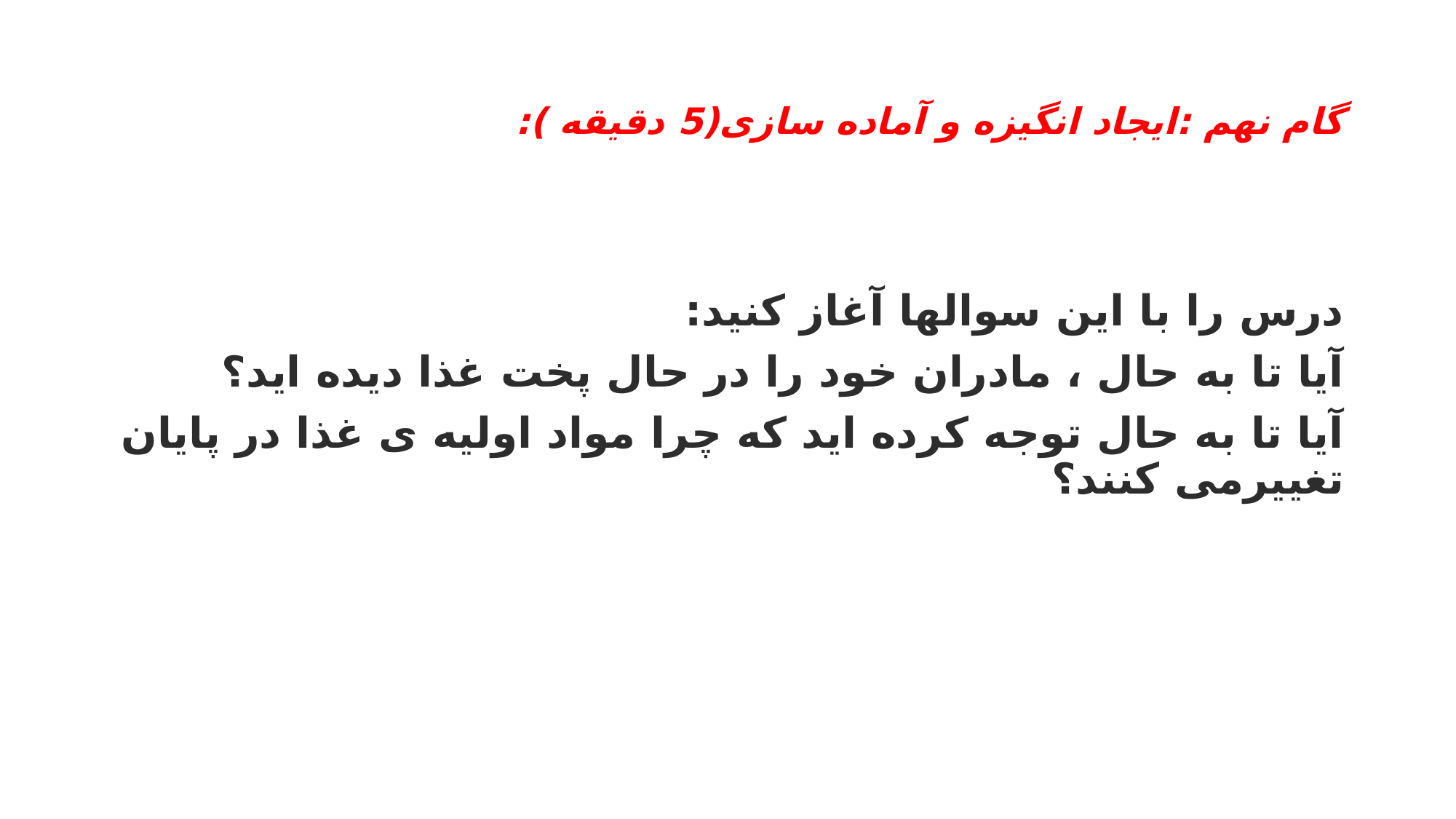

# گام نهم :ایجاد انگیزه و آماده سازی(5 دقیقه ):

درس را با این سوالها آغاز کنید:
آیا تا به حال ، مادران خود را در حال پخت غذا دیده اید؟
آیا تا به حال توجه کرده اید که چرا مواد اولیه ی غذا در پایان تغییرمی کنند؟